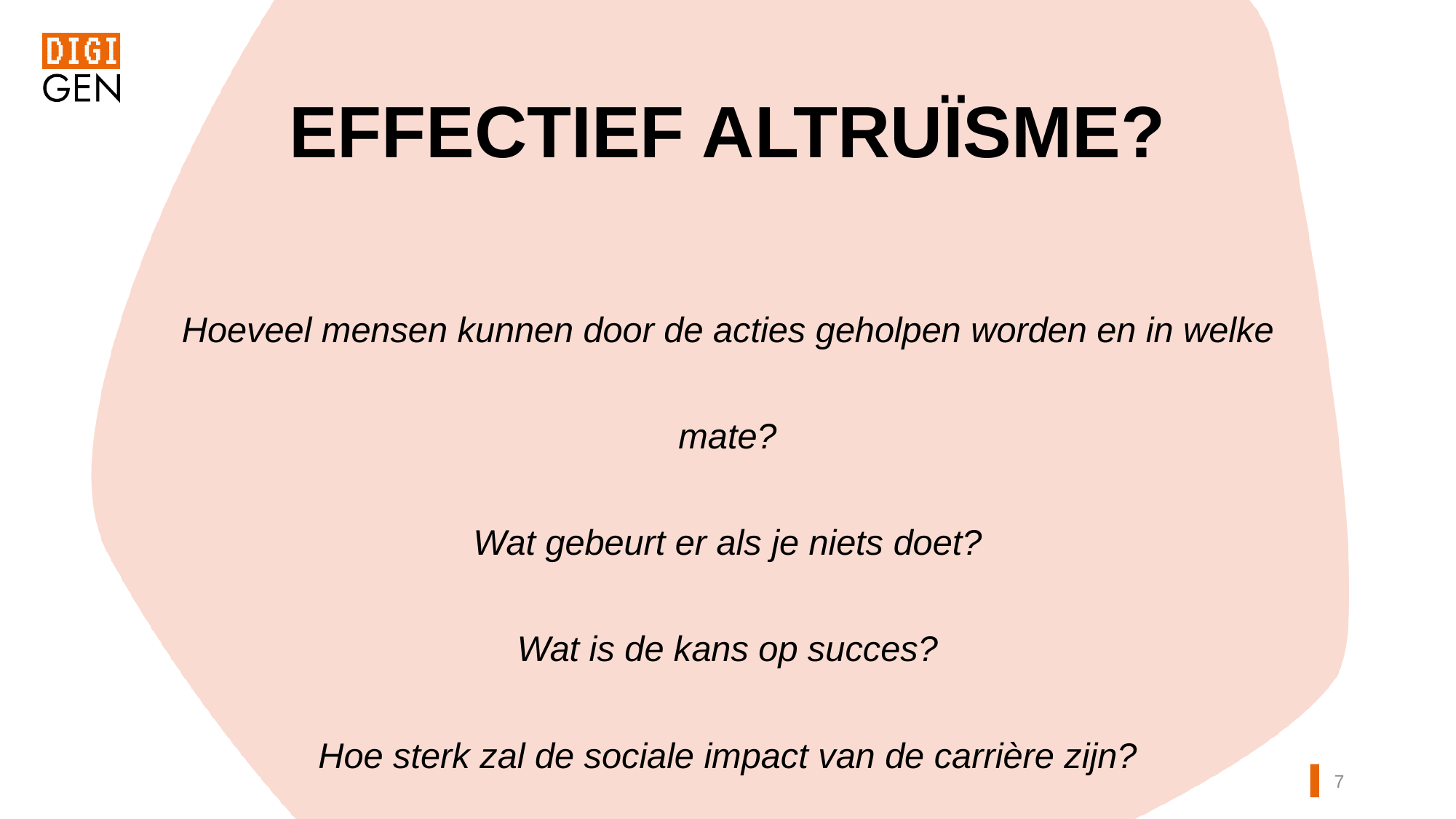

EFFECTIEF ALTRUÏSME?
Hoeveel mensen kunnen door de acties geholpen worden en in welke mate?
Wat gebeurt er als je niets doet?
Wat is de kans op succes?
Hoe sterk zal de sociale impact van de carrière zijn?
7